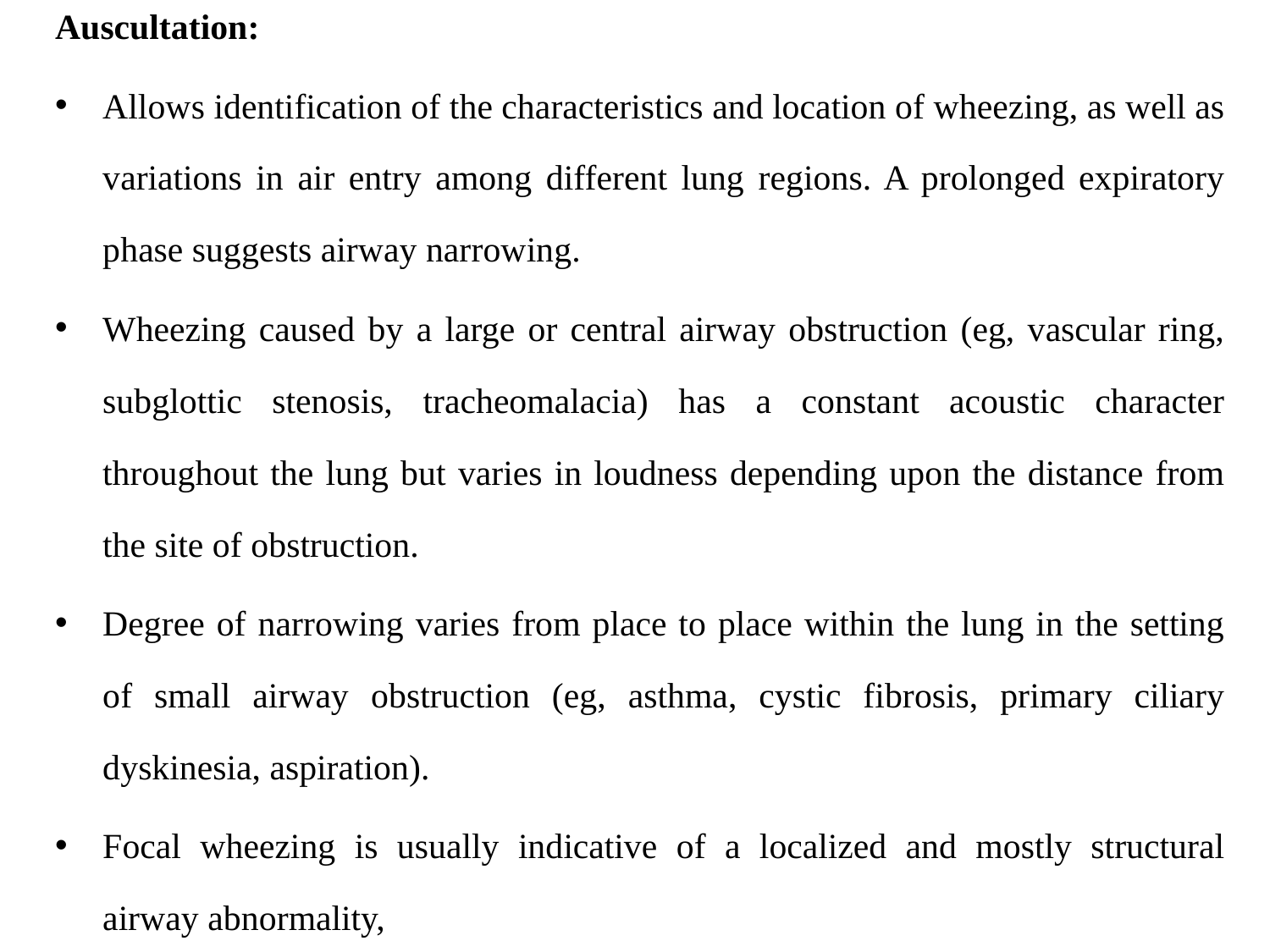

Auscultation:
Allows identification of the characteristics and location of wheezing, as well as variations in air entry among different lung regions. A prolonged expiratory phase suggests airway narrowing.
Wheezing caused by a large or central airway obstruction (eg, vascular ring, subglottic stenosis, tracheomalacia) has a constant acoustic character throughout the lung but varies in loudness depending upon the distance from the site of obstruction.
Degree of narrowing varies from place to place within the lung in the setting of small airway obstruction (eg, asthma, cystic fibrosis, primary ciliary dyskinesia, aspiration).
Focal wheezing is usually indicative of a localized and mostly structural airway abnormality,